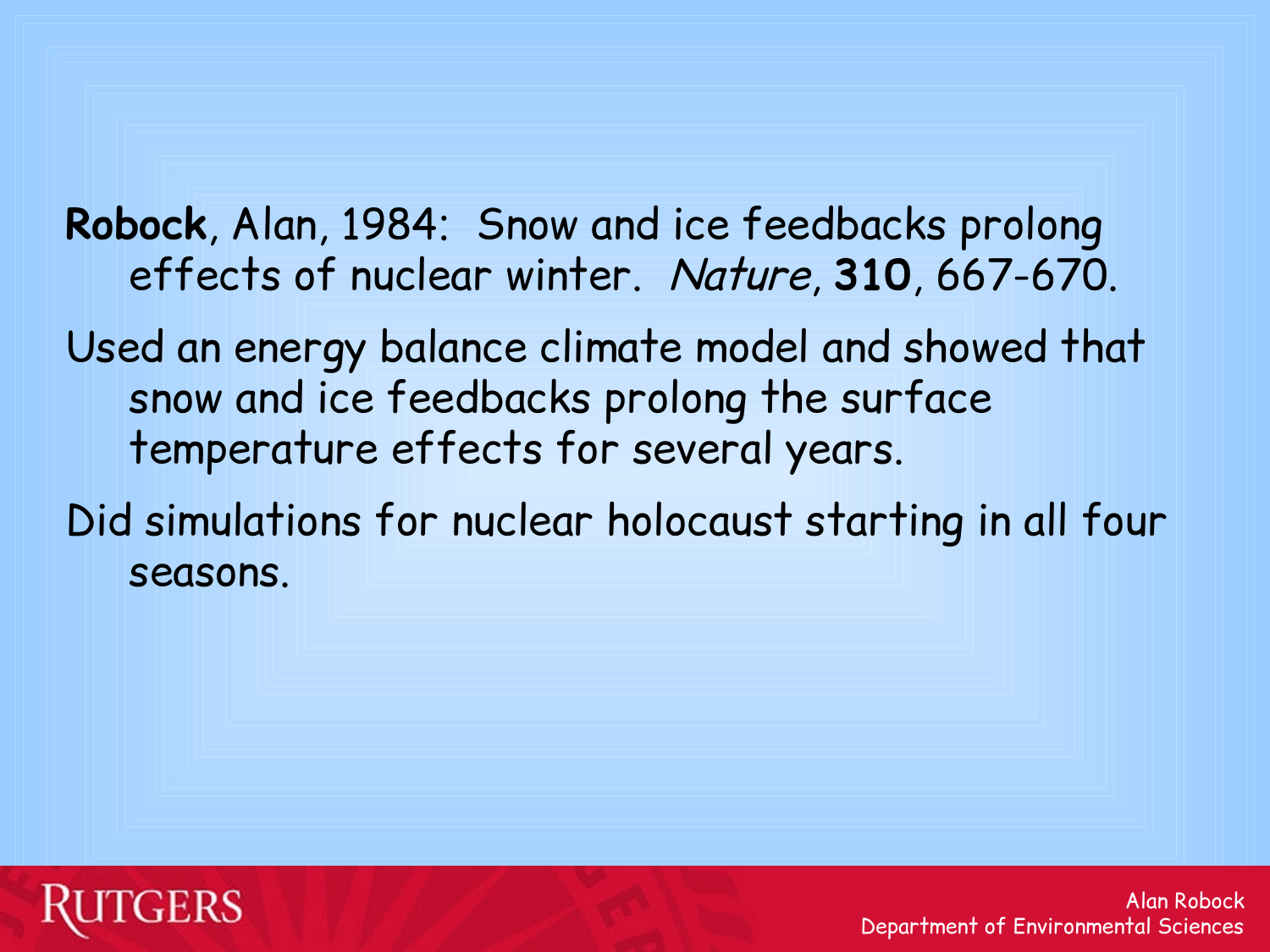

Robock, Alan, 1984:  Snow and ice feedbacks prolong effects of nuclear winter.  Nature, 310, 667-670.
Used an energy balance climate model and showed that snow and ice feedbacks prolong the surface temperature effects for several years.
Did simulations for nuclear holocaust starting in all four seasons.